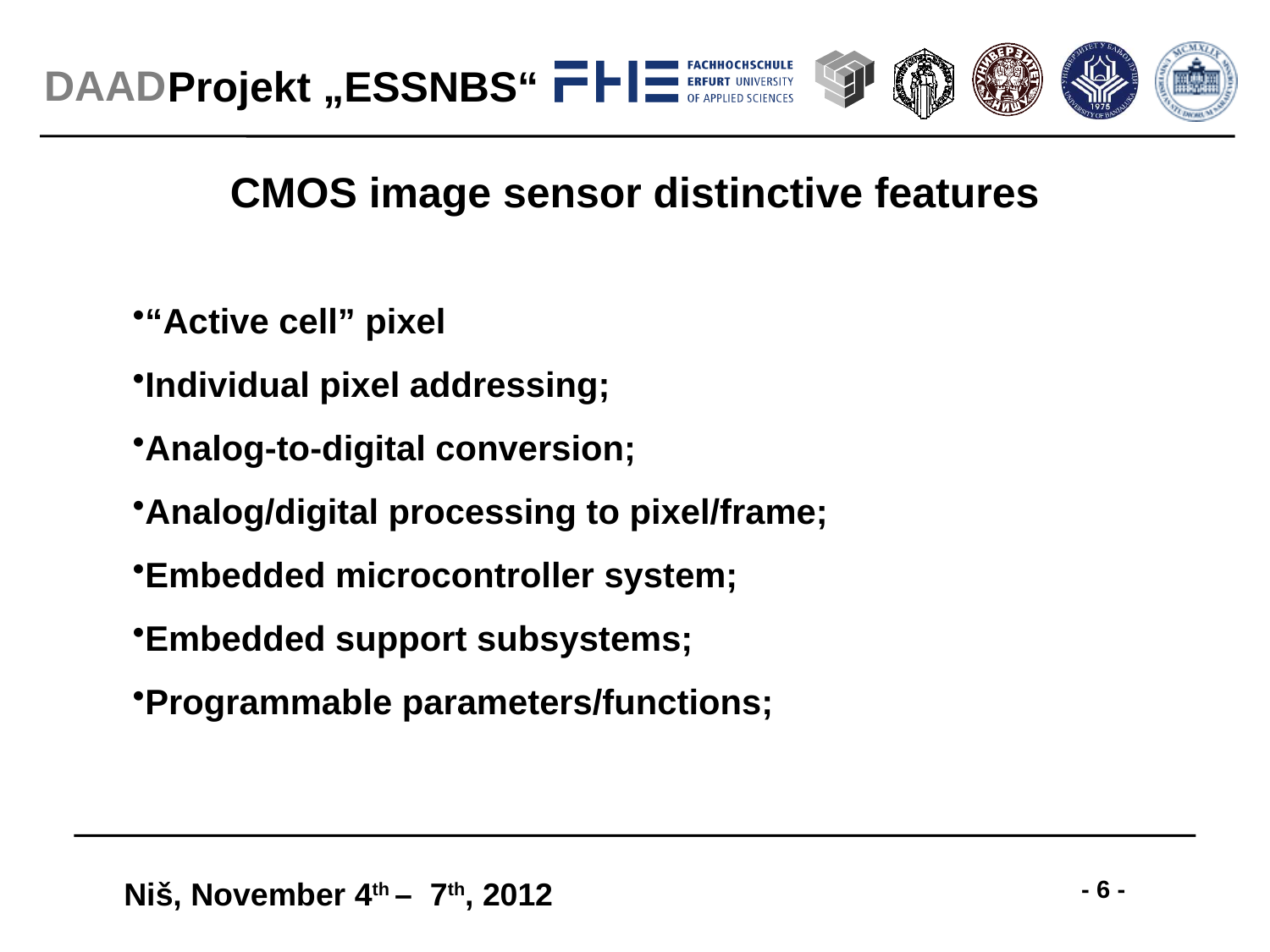

# CMOS image sensor distinctive features
“Active cell” pixel
Individual pixel addressing;
Analog-to-digital conversion;
Analog/digital processing to pixel/frame;
Embedded microcontroller system;
Embedded support subsystems;
Programmable parameters/functions;